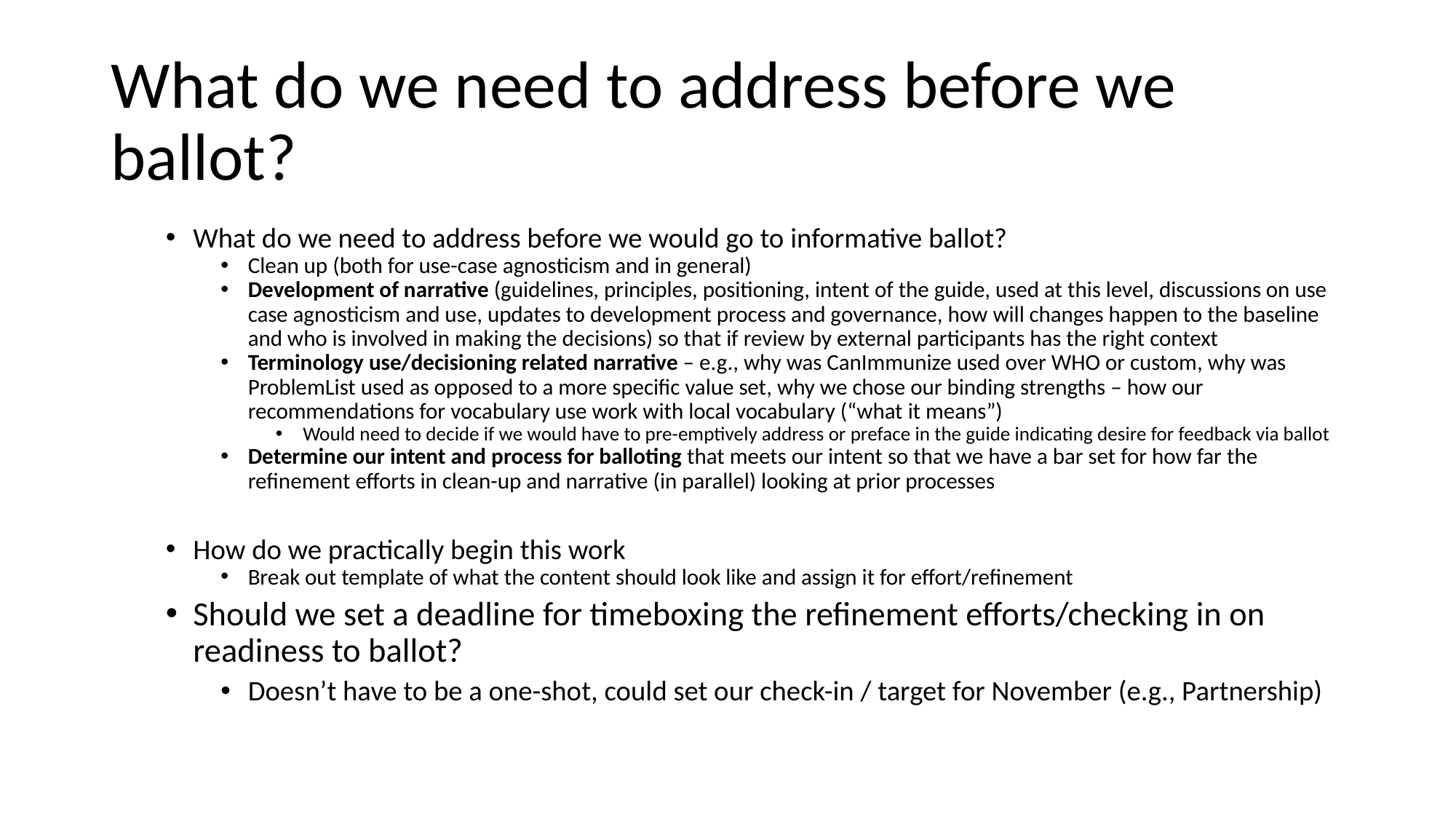

# What do we need to address before we ballot?
What do we need to address before we would go to informative ballot?
Clean up (both for use-case agnosticism and in general)
Development of narrative (guidelines, principles, positioning, intent of the guide, used at this level, discussions on use case agnosticism and use, updates to development process and governance, how will changes happen to the baseline and who is involved in making the decisions) so that if review by external participants has the right context
Terminology use/decisioning related narrative – e.g., why was CanImmunize used over WHO or custom, why was ProblemList used as opposed to a more specific value set, why we chose our binding strengths – how our recommendations for vocabulary use work with local vocabulary (“what it means”)
Would need to decide if we would have to pre-emptively address or preface in the guide indicating desire for feedback via ballot
Determine our intent and process for balloting that meets our intent so that we have a bar set for how far the refinement efforts in clean-up and narrative (in parallel) looking at prior processes

How do we practically begin this work
Break out template of what the content should look like and assign it for effort/refinement
Should we set a deadline for timeboxing the refinement efforts/checking in on readiness to ballot?
Doesn’t have to be a one-shot, could set our check-in / target for November (e.g., Partnership)